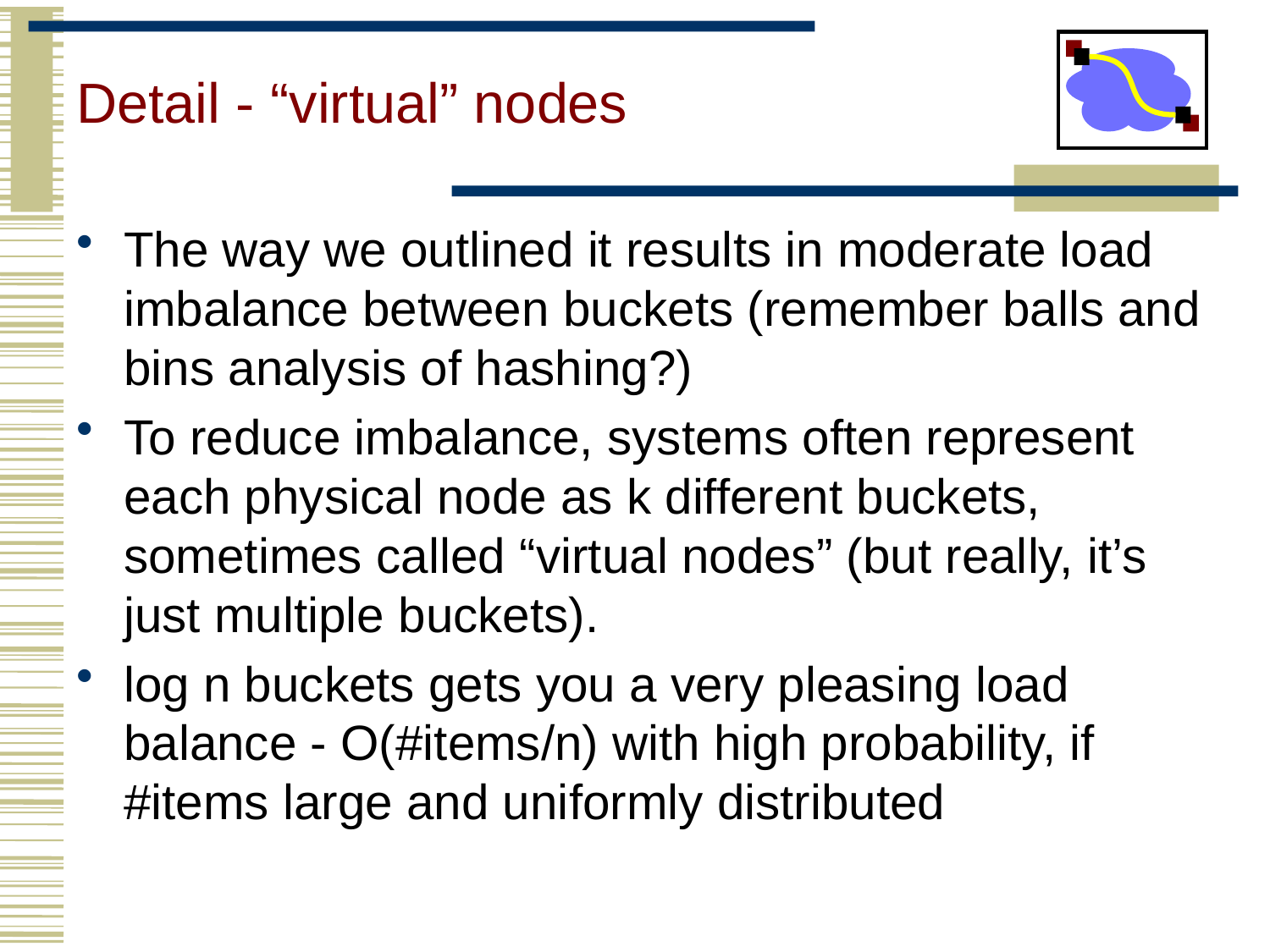

# Detail - “virtual” nodes
The way we outlined it results in moderate load imbalance between buckets (remember balls and bins analysis of hashing?)
To reduce imbalance, systems often represent each physical node as k different buckets, sometimes called “virtual nodes” (but really, it’s just multiple buckets).
log n buckets gets you a very pleasing load balance - O(#items/n) with high probability, if #items large and uniformly distributed